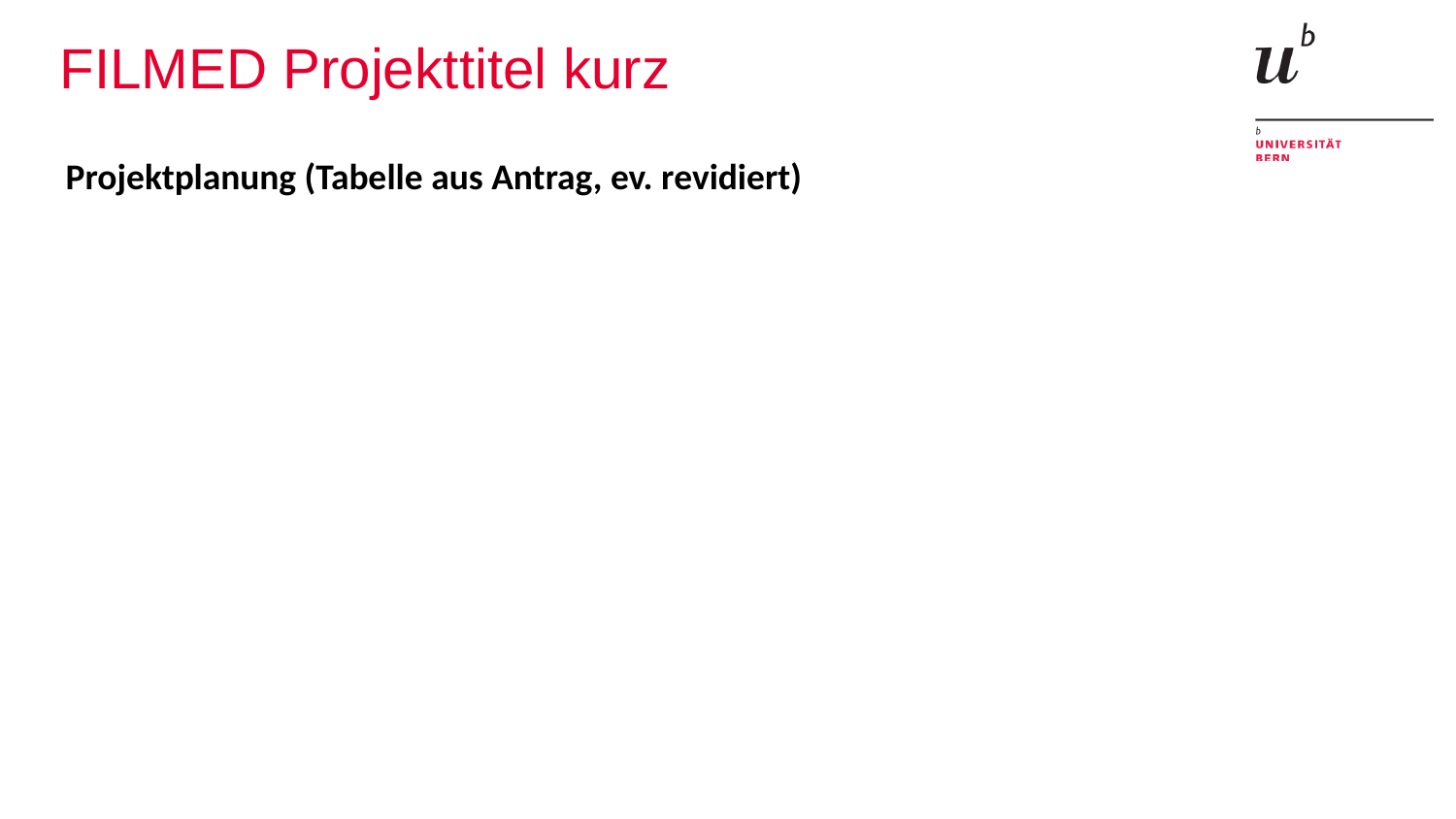

# FILMED Projekttitel kurz
Projektplanung (Tabelle aus Antrag, ev. revidiert)